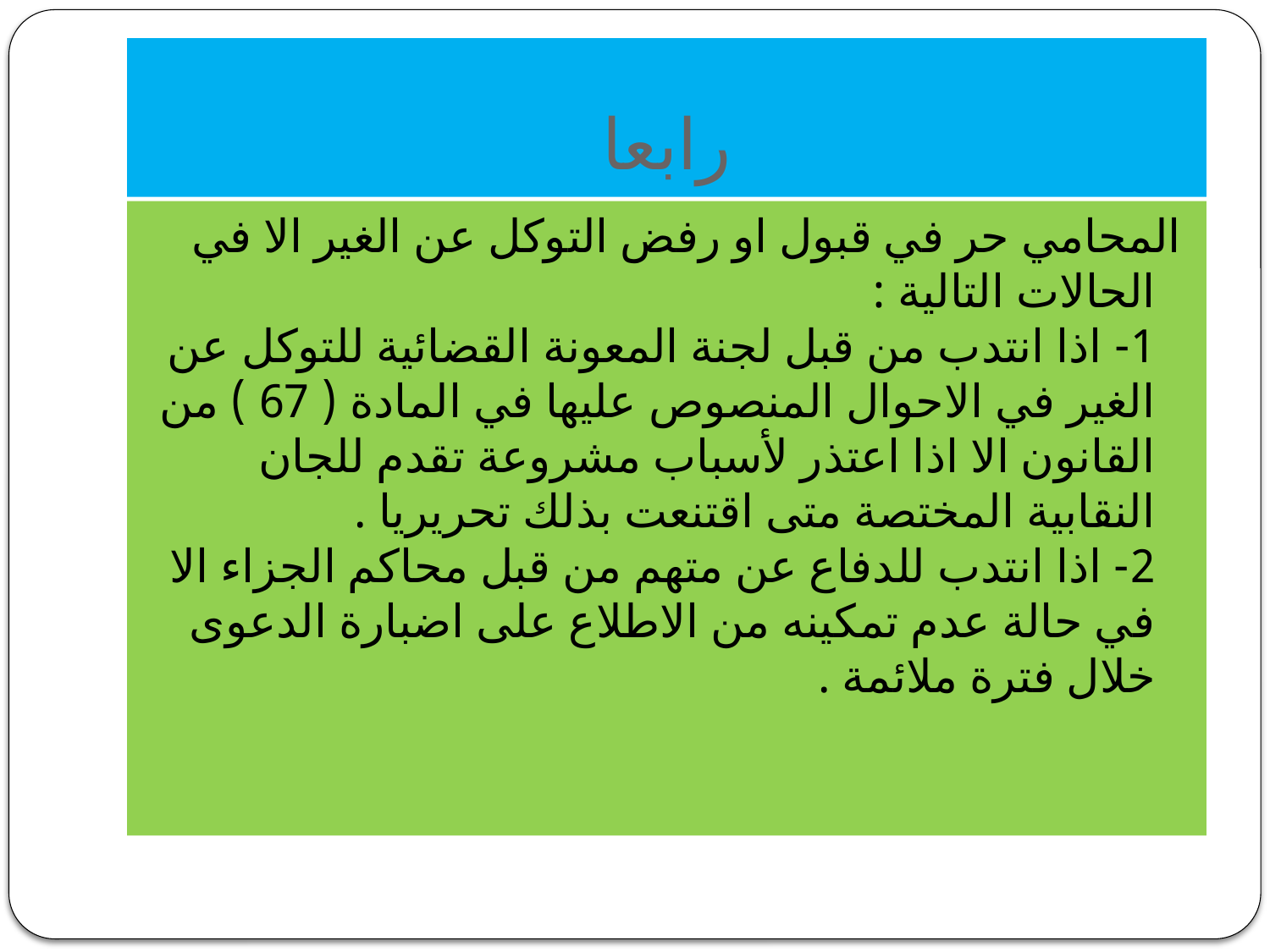

# رابعا
 المحامي حر في قبول او رفض التوكل عن الغير الا في الحالات التالية :
1- اذا انتدب من قبل لجنة المعونة القضائية للتوكل عن الغير في الاحوال المنصوص عليها في المادة ( 67 ) من القانون الا اذا اعتذر لأسباب مشروعة تقدم للجان النقابية المختصة متى اقتنعت بذلك تحريريا .
2- اذا انتدب للدفاع عن متهم من قبل محاكم الجزاء الا في حالة عدم تمكينه من الاطلاع على اضبارة الدعوى خلال فترة ملائمة .